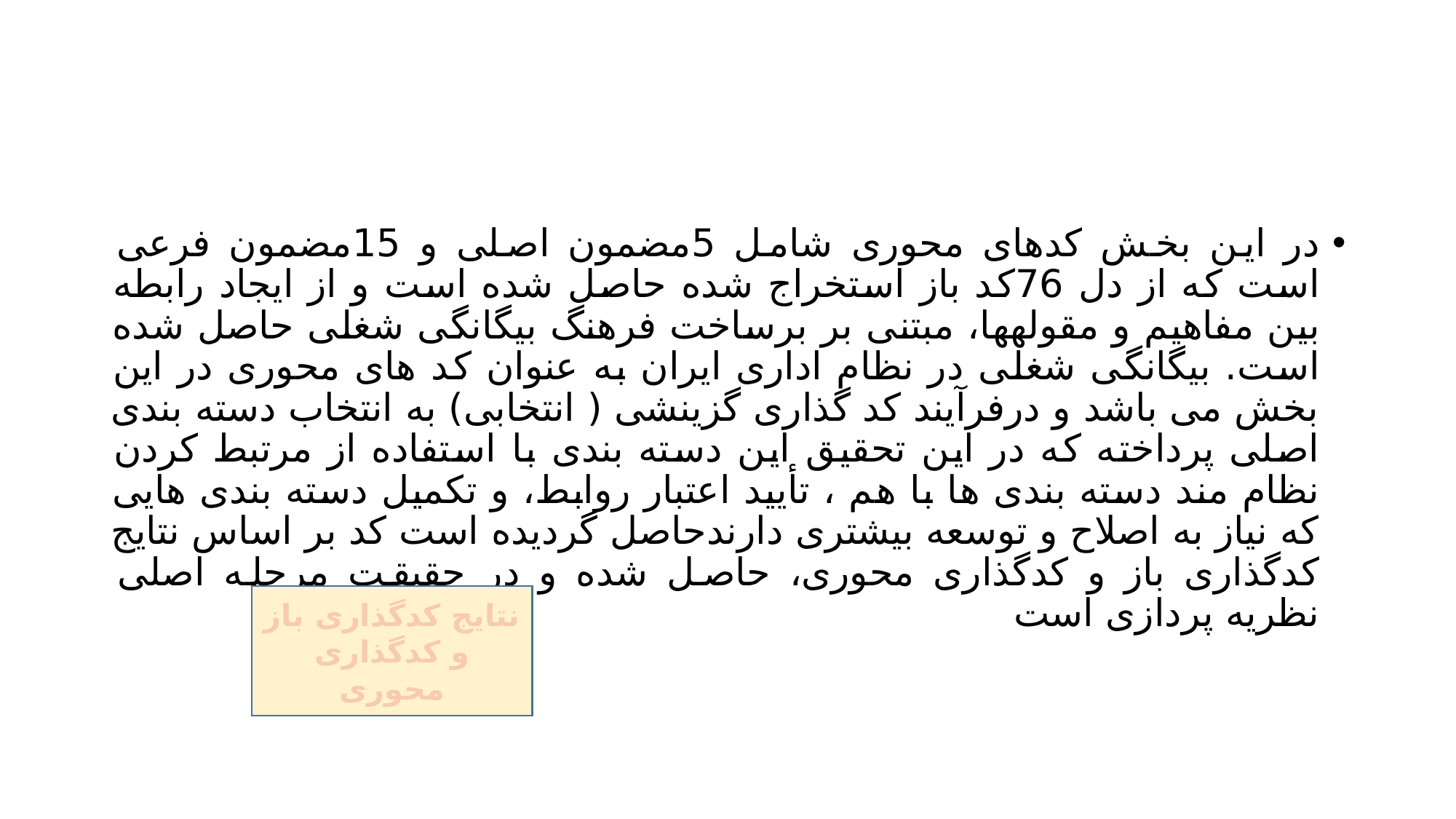

#
در این بخش کدهای محوری شامل 5مضمون اصلی و 15مضمون فرعی است که از دل 76کد باز استخراج شده حاصل شده است و از ایجاد رابطه بین مفاهیم و مقولهها، مبتنی بر برساخت فرهنگ بیگانگی شغلی حاصل شده است. بیگانگی شغلی در نظام اداری ایران به عنوان کد های محوری در این بخش می باشد و درفرآیند کد گذاری گزینشی ( انتخابی) به انتخاب دسته بندی اصلی پرداخته که در این تحقیق این دسته بندی با استفاده از مرتبط کردن نظام مند دسته بندی ها با هم ، تأیید اعتبار روابط، و تکمیل دسته بندی هایی که نیاز به اصلاح و توسعه بیشتری دارندحاصل گردیده است کد بر اساس نتایج کدگذاری باز و کدگذاری محوری، حاصل شده و در حقیقت مرحله اصلی نظریه پردازی است

نتایج کدگذاری باز و کدگذاری محوری